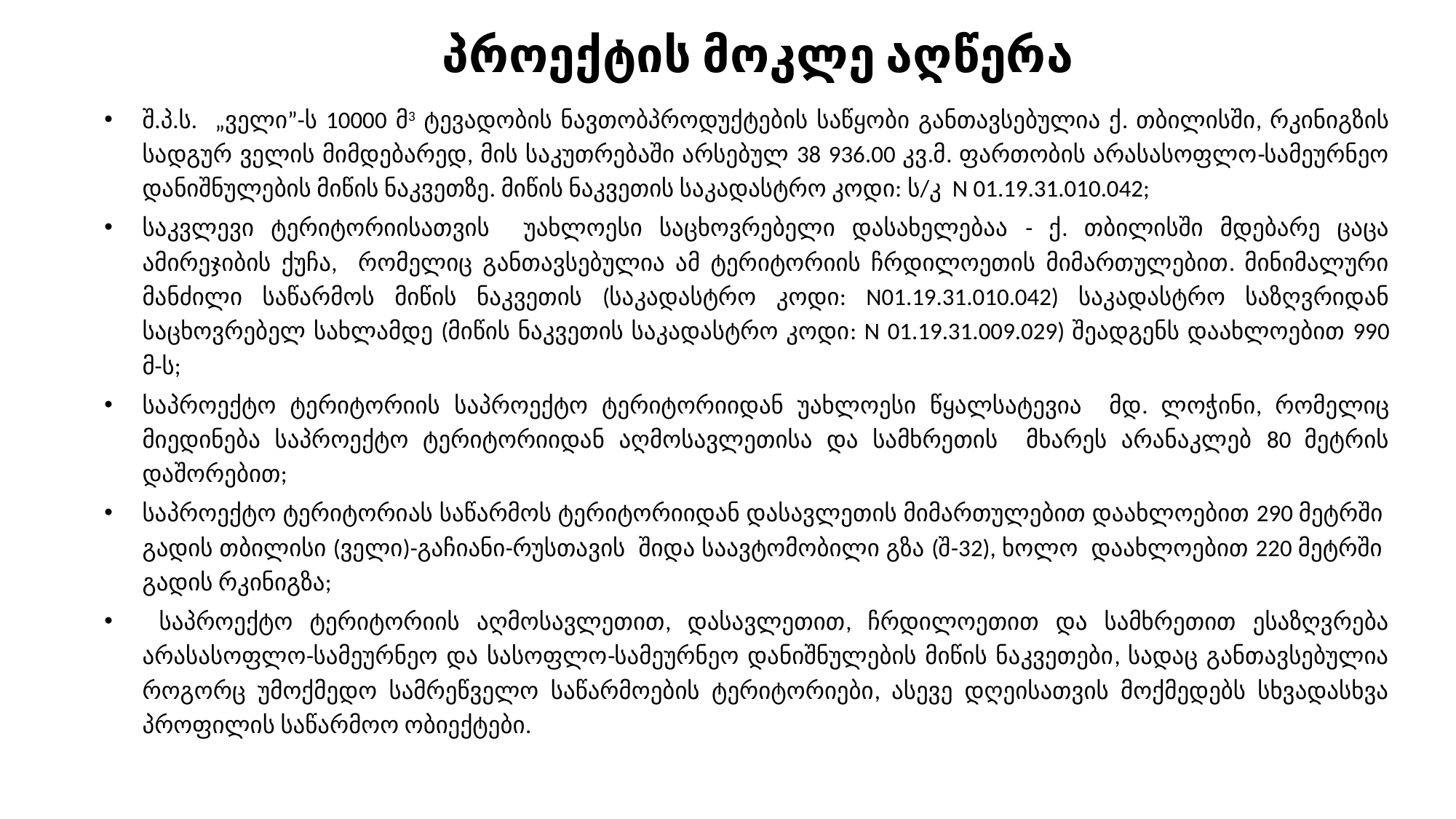

# პროექტის მოკლე აღწერა
შ.პ.ს.  „ველი”-ს 10000 მ3 ტევადობის ნავთობპროდუქტების საწყობი განთავსებულია ქ. თბილისში, რკინიგზის სადგურ ველის მიმდებარედ, მის საკუთრებაში არსებულ 38 936.00 კვ.მ. ფართობის არასასოფლო-სამეურნეო დანიშნულების მიწის ნაკვეთზე. მიწის ნაკვეთის საკადასტრო კოდი: ს/კ  N 01.19.31.010.042;
საკვლევი ტერიტორიისათვის  უახლოესი საცხოვრებელი დასახელებაა - ქ. თბილისში მდებარე ცაცა ამირეჯიბის ქუჩა,  რომელიც განთავსებულია ამ ტერიტორიის ჩრდილოეთის მიმართულებით. მინიმალური მანძილი საწარმოს მიწის ნაკვეთის (საკადასტრო კოდი: N01.19.31.010.042) საკადასტრო საზღვრიდან საცხოვრებელ სახლამდე (მიწის ნაკვეთის საკადასტრო კოდი: N 01.19.31.009.029) შეადგენს დაახლოებით 990 მ-ს;
საპროექტო ტერიტორიის საპროექტო ტერიტორიიდან უახლოესი წყალსატევია  მდ. ლოჭინი, რომელიც მიედინება საპროექტო ტერიტორიიდან აღმოსავლეთისა და სამხრეთის  მხარეს არანაკლებ 80 მეტრის დაშორებით;
საპროექტო ტერიტორიას საწარმოს ტერიტორიიდან დასავლეთის მიმართულებით დაახლოებით 290 მეტრში  გადის თბილისი (ველი)-გაჩიანი-რუსთავის  შიდა საავტომობილი გზა (შ-32), ხოლო  დაახლოებით 220 მეტრში  გადის რკინიგზა;
 საპროექტო ტერიტორიის აღმოსავლეთით, დასავლეთით, ჩრდილოეთით და სამხრეთით ესაზღვრება არასასოფლო-სამეურნეო და სასოფლო-სამეურნეო დანიშნულების მიწის ნაკვეთები, სადაც განთავსებულია როგორც უმოქმედო სამრეწველო საწარმოების ტერიტორიები, ასევე დღეისათვის მოქმედებს სხვადასხვა პროფილის საწარმოო ობიექტები.